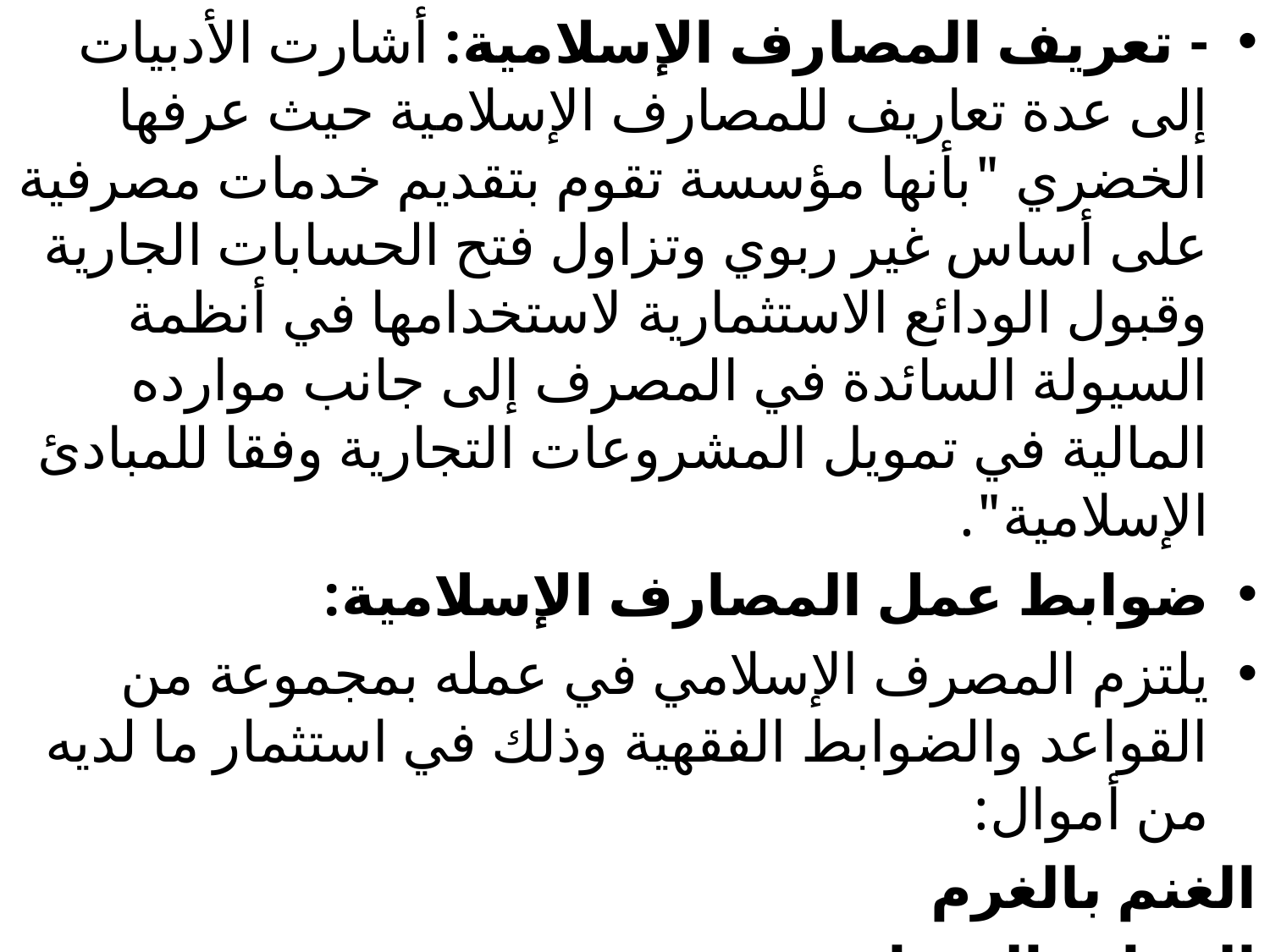

- تعريف المصارف الإسلامية: أشارت الأدبيات إلى عدة تعاريف للمصارف الإسلامية حيث عرفها الخضري "بأنها مؤسسة تقوم بتقديم خدمات مصرفية على أساس غير ربوي وتزاول فتح الحسابات الجارية وقبول الودائع الاستثمارية لاستخدامها في أنظمة السيولة السائدة في المصرف إلى جانب موارده المالية في تمويل المشروعات التجارية وفقا للمبادئ الإسلامية".
ضوابط عمل المصارف الإسلامية:
يلتزم المصرف الإسلامي في عمله بمجموعة من القواعد والضوابط الفقهية وذلك في استثمار ما لديه من أموال:
الغنم بالغرم
الخراج بالضمان